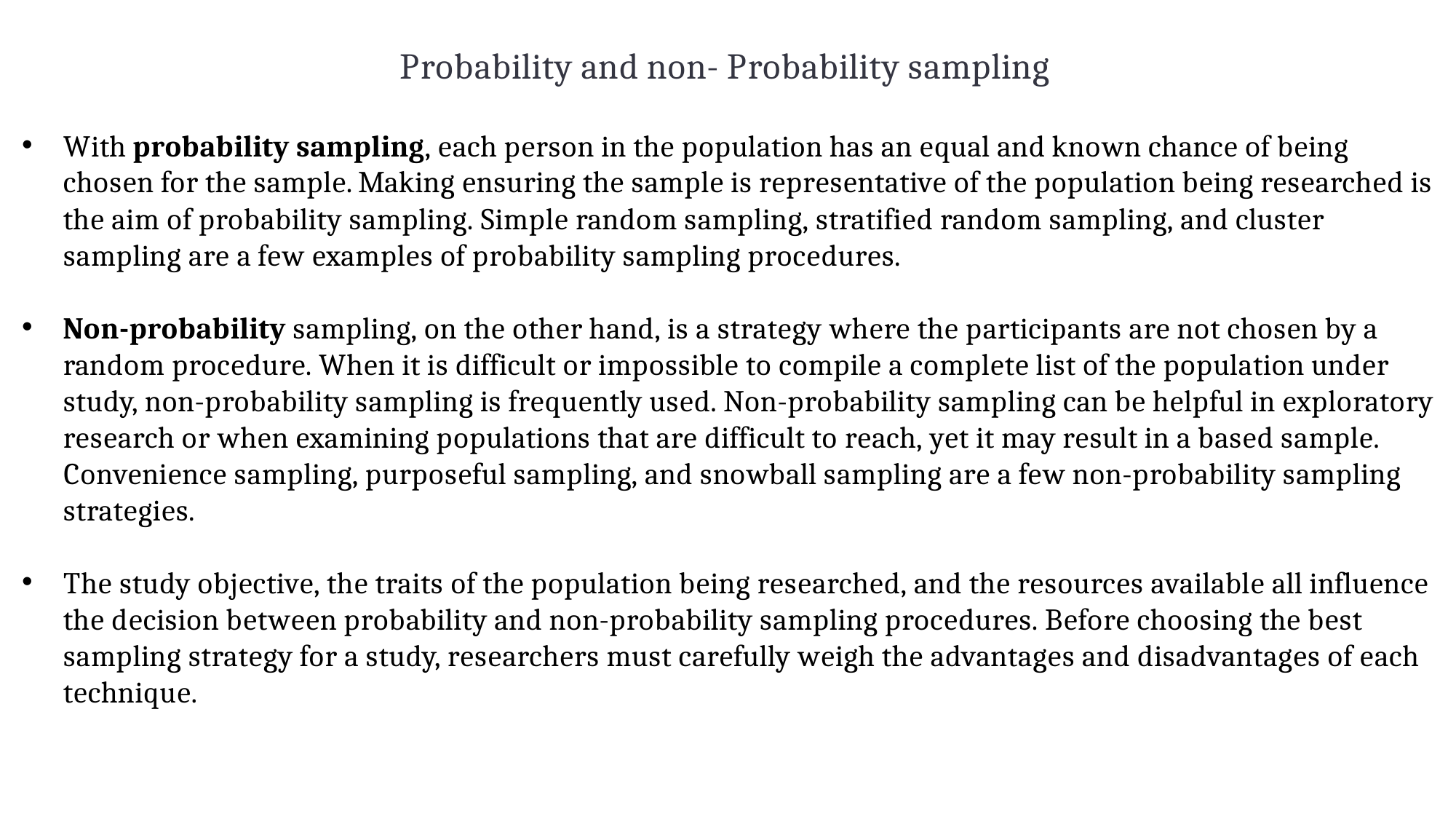

Probability and non- Probability sampling
With probability sampling, each person in the population has an equal and known chance of being chosen for the sample. Making ensuring the sample is representative of the population being researched is the aim of probability sampling. Simple random sampling, stratified random sampling, and cluster sampling are a few examples of probability sampling procedures.

Non-probability sampling, on the other hand, is a strategy where the participants are not chosen by a random procedure. When it is difficult or impossible to compile a complete list of the population under study, non-probability sampling is frequently used. Non-probability sampling can be helpful in exploratory research or when examining populations that are difficult to reach, yet it may result in a based sample. Convenience sampling, purposeful sampling, and snowball sampling are a few non-probability sampling strategies.

The study objective, the traits of the population being researched, and the resources available all influence the decision between probability and non-probability sampling procedures. Before choosing the best sampling strategy for a study, researchers must carefully weigh the advantages and disadvantages of each technique.